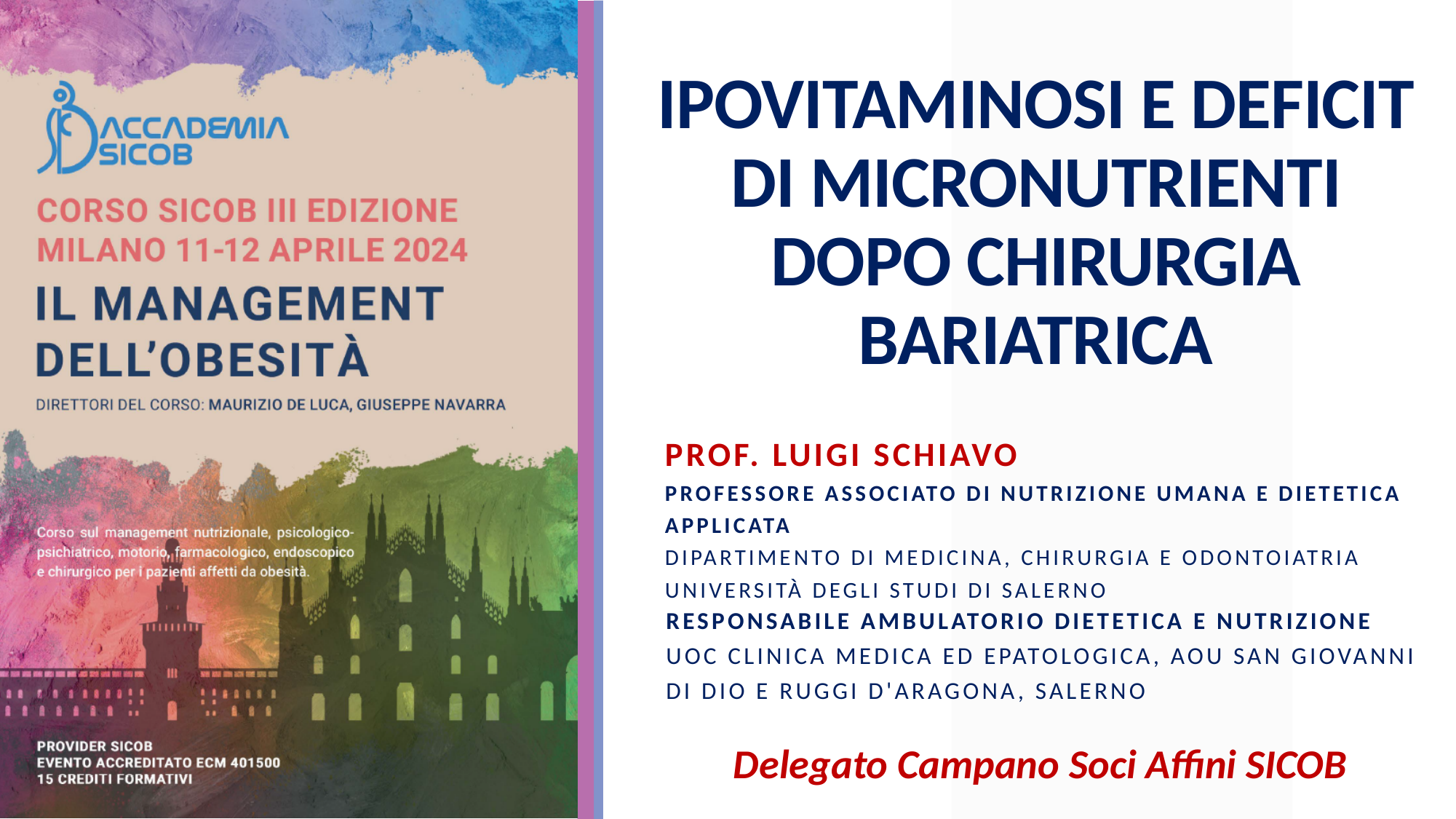

# IPOVITAMINOSI E DEFICIT DI MICRONUTRIENTI DOPO CHIRURGIA BARIATRICA
Prof. LUIGI SCHIAVO
PROFESSORE Associato di nutrizione umana e dietetica applicata
Dipartimento di medicina, chirurgia e odontoiatria
università degli studi di Salerno

RESPONSABILE AMBULATORIO dietetica E NUTRIZIONE
UOC CLINICA MEDICA ed epatologica, AOU san Giovanni di dio e ruggi D'Aragona, SALERNO
Delegato Campano Soci Affini SICOB